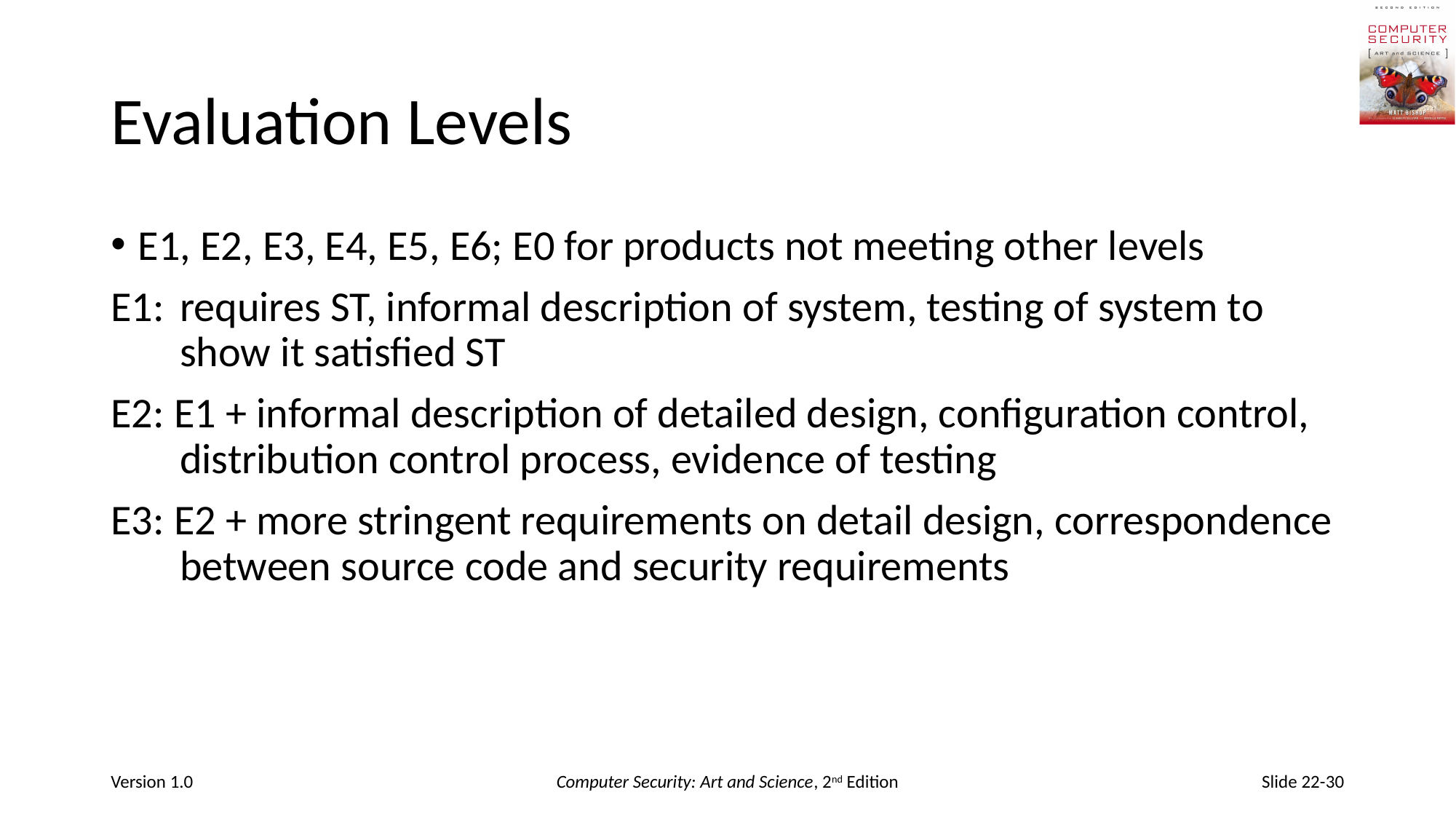

# Evaluation Levels
E1, E2, E3, E4, E5, E6; E0 for products not meeting other levels
E1:	requires ST, informal description of system, testing of system to show it satisfied ST
E2: E1 + informal description of detailed design, configuration control, distribution control process, evidence of testing
E3: E2 + more stringent requirements on detail design, correspondence between source code and security requirements
Version 1.0
Computer Security: Art and Science, 2nd Edition
Slide 22-30